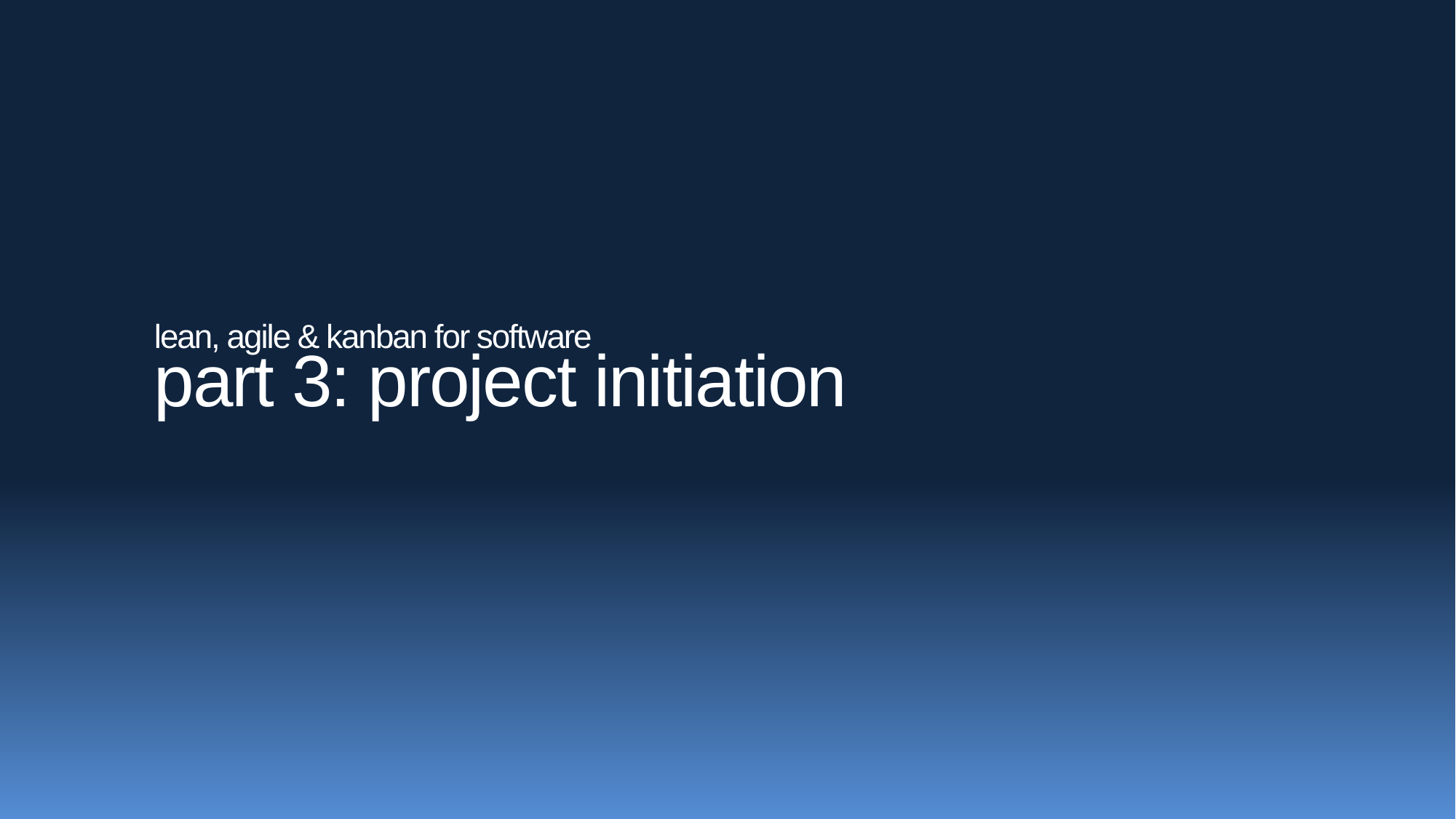

# lean, agile & kanban for software part 3: project initiation